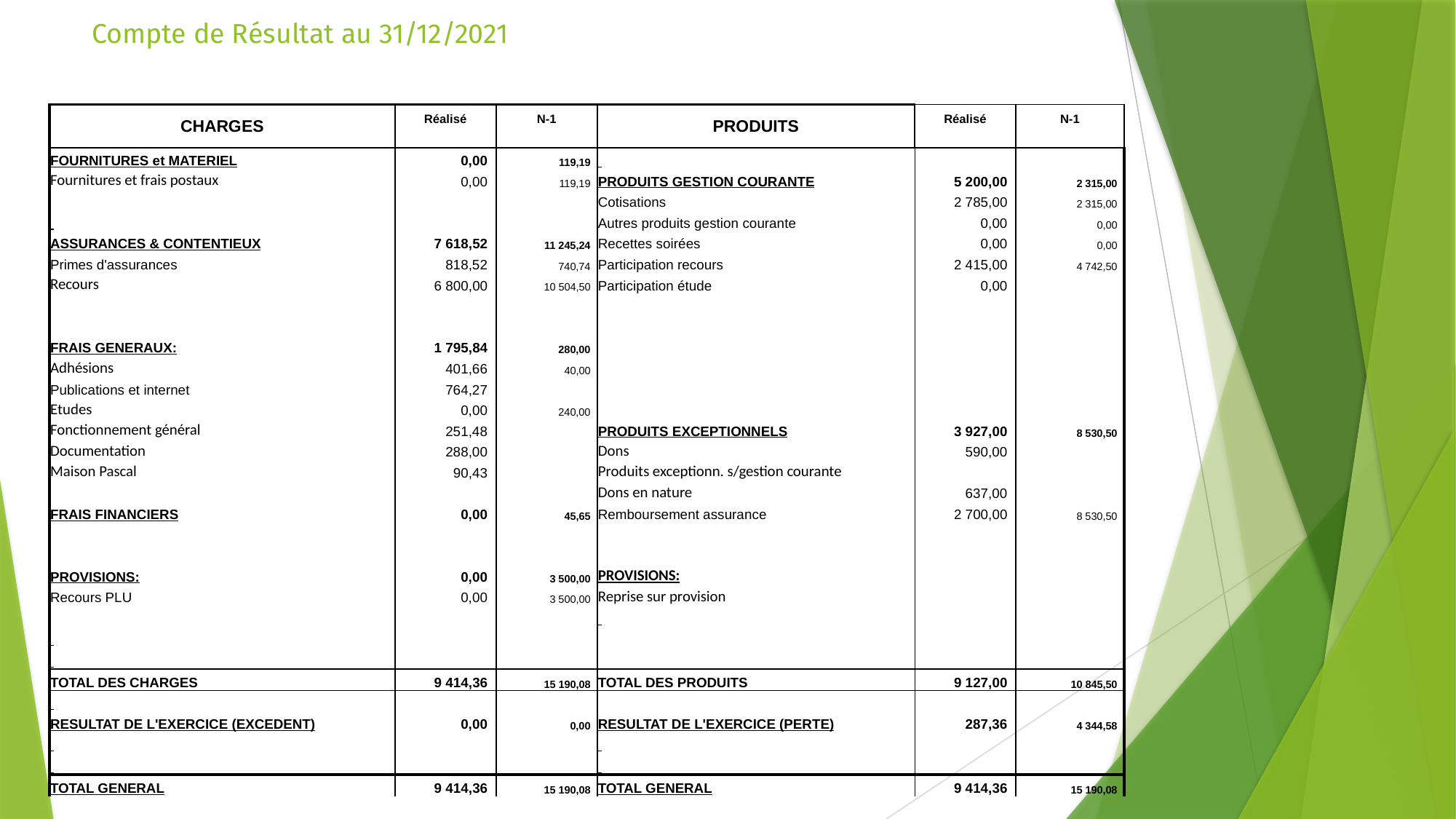

# Compte de Résultat au 31/12/2021
| CHARGES | Réalisé | N-1 | PRODUITS | Réalisé | N-1 |
| --- | --- | --- | --- | --- | --- |
|  |  |  |  |  |  |
| FOURNITURES et MATERIEL | 0,00 | 119,19 |  |  |  |
| Fournitures et frais postaux | 0,00 | 119,19 | PRODUITS GESTION COURANTE | 5 200,00 | 2 315,00 |
|  |  |  | Cotisations | 2 785,00 | 2 315,00 |
|  |  |  | Autres produits gestion courante | 0,00 | 0,00 |
| ASSURANCES & CONTENTIEUX | 7 618,52 | 11 245,24 | Recettes soirées | 0,00 | 0,00 |
| Primes d'assurances | 818,52 | 740,74 | Participation recours | 2 415,00 | 4 742,50 |
| Recours | 6 800,00 | 10 504,50 | Participation étude | 0,00 |  |
|  |  |  |  |  |  |
|  |  |  |  |  |  |
| FRAIS GENERAUX: | 1 795,84 | 280,00 |  |  |  |
| Adhésions | 401,66 | 40,00 |  |  |  |
| Publications et internet | 764,27 |  |  |  |  |
| Etudes | 0,00 | 240,00 |  |  |  |
| Fonctionnement général | 251,48 |  | PRODUITS EXCEPTIONNELS | 3 927,00 | 8 530,50 |
| Documentation | 288,00 |  | Dons | 590,00 |  |
| Maison Pascal | 90,43 |  | Produits exceptionn. s/gestion courante |  |  |
|  |  |  | Dons en nature | 637,00 |  |
| FRAIS FINANCIERS | 0,00 | 45,65 | Remboursement assurance | 2 700,00 | 8 530,50 |
|  |  |  |  |  |  |
|  |  |  |  |  |  |
| PROVISIONS: | 0,00 | 3 500,00 | PROVISIONS: |  |  |
| Recours PLU | 0,00 | 3 500,00 | Reprise sur provision |  |  |
|  |  |  |  |  |  |
|  |  |  |  |  |  |
|  |  |  |  |  |  |
| TOTAL DES CHARGES | 9 414,36 | 15 190,08 | TOTAL DES PRODUITS | 9 127,00 | 10 845,50 |
|  |  |  |  |  |  |
| RESULTAT DE L'EXERCICE (EXCEDENT) | 0,00 | 0,00 | RESULTAT DE L'EXERCICE (PERTE) | 287,36 | 4 344,58 |
|  |  |  |  |  |  |
|  |  |  |  |  |  |
| TOTAL GENERAL | 9 414,36 | 15 190,08 | TOTAL GENERAL | 9 414,36 | 15 190,08 |